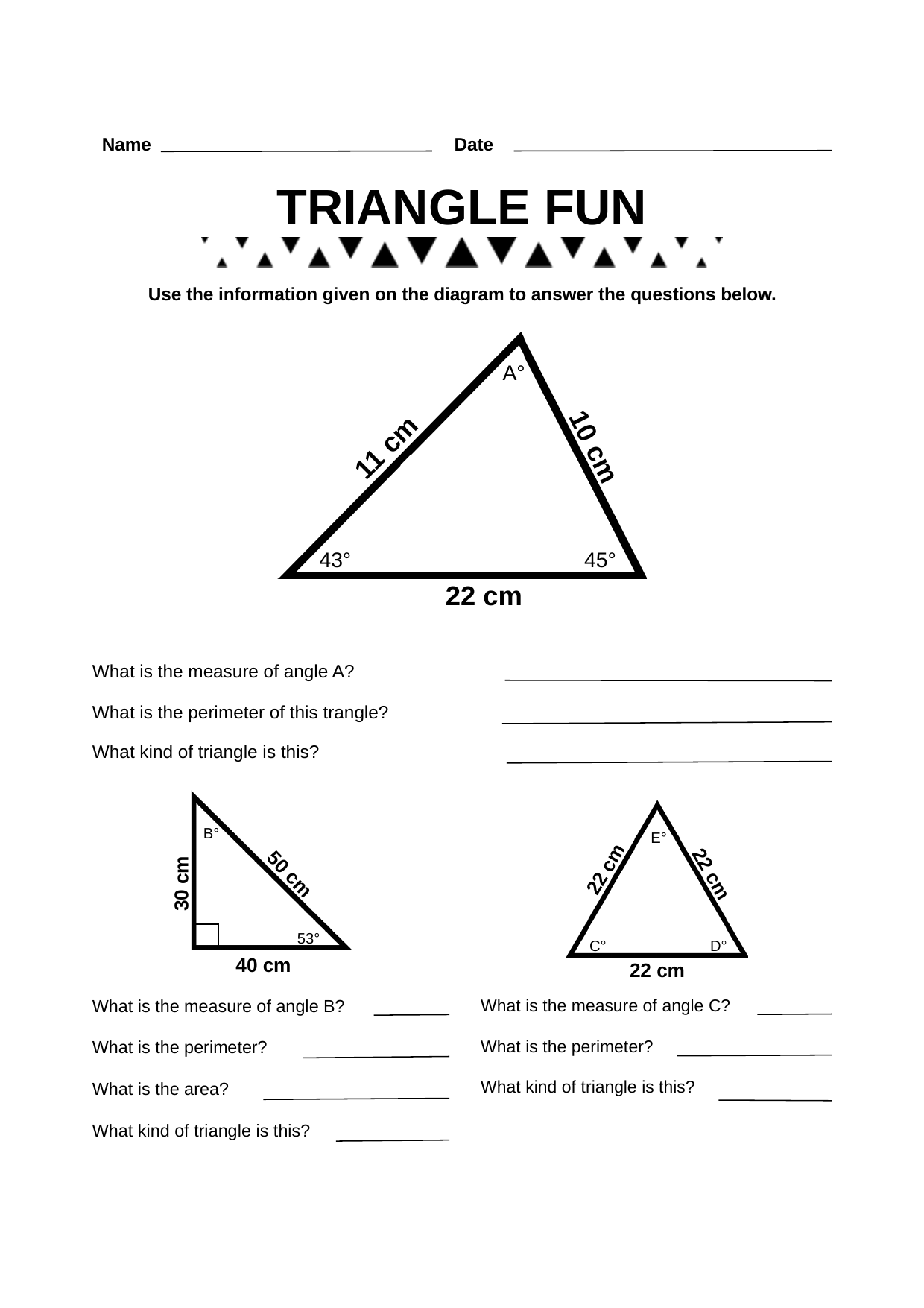

Name
Date

TRIANGLE FUN

Use the information given on the diagram to answer the questions below.

A°
11 cm
10 cm
43°
45°
22 cm
What is the measure of angle A?

What is the perimeter of this trangle?

What kind of triangle is this?

B°
E°
22 cm
50 cm
22 cm
30 cm

53°
C°
D°
40 cm
22 cm
What is the measure of angle B?
What is the measure of angle C?

What is the perimeter?
What is the perimeter?

What kind of triangle is this?
What is the area?

What kind of triangle is this?